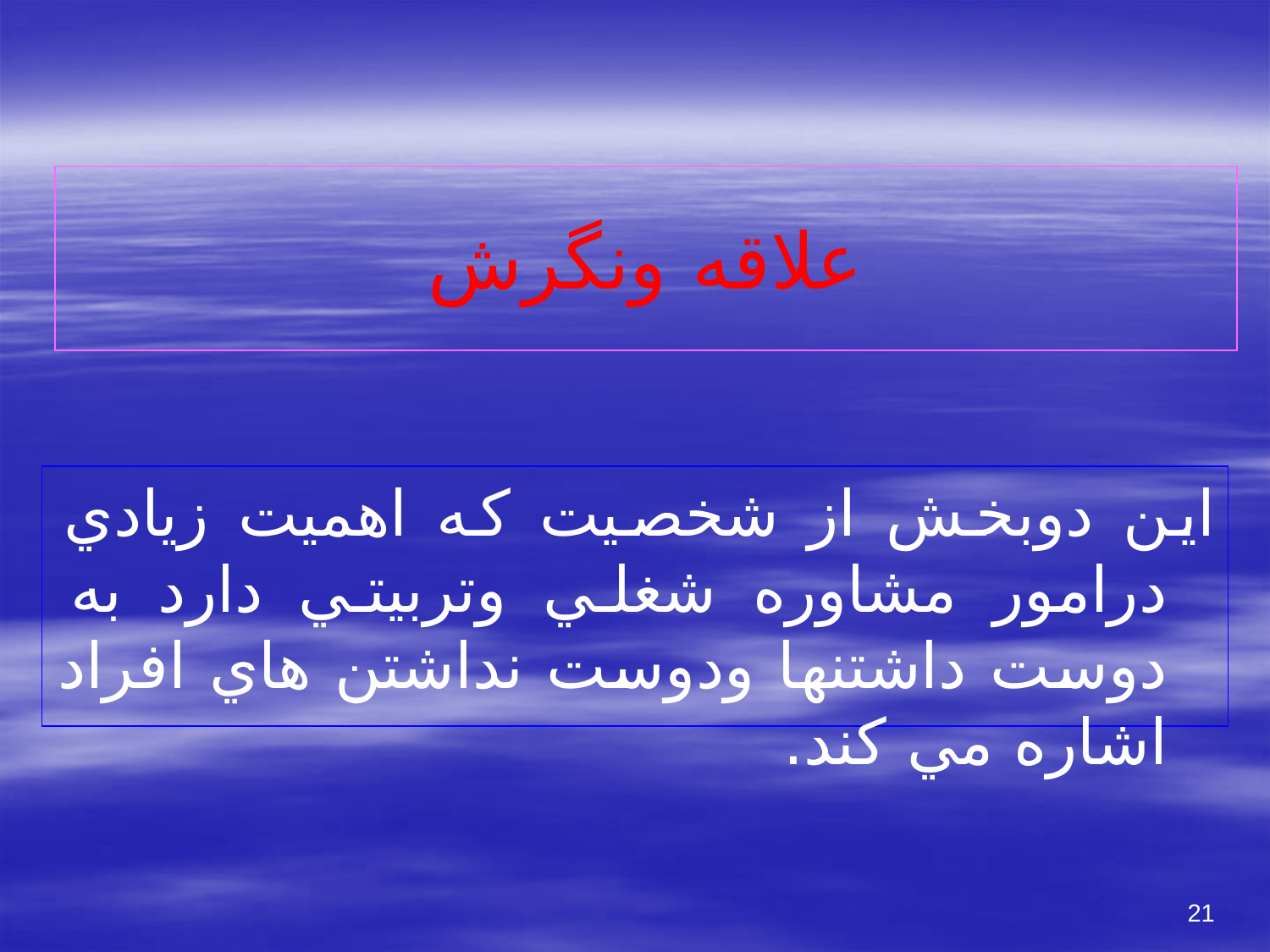

# علاقه ونگرش
اين دوبخش از شخصيت كه اهميت زيادي درامور مشاوره شغلي وتربيتي دارد به دوست داشتنها ودوست نداشتن هاي افراد اشاره مي كند.
21